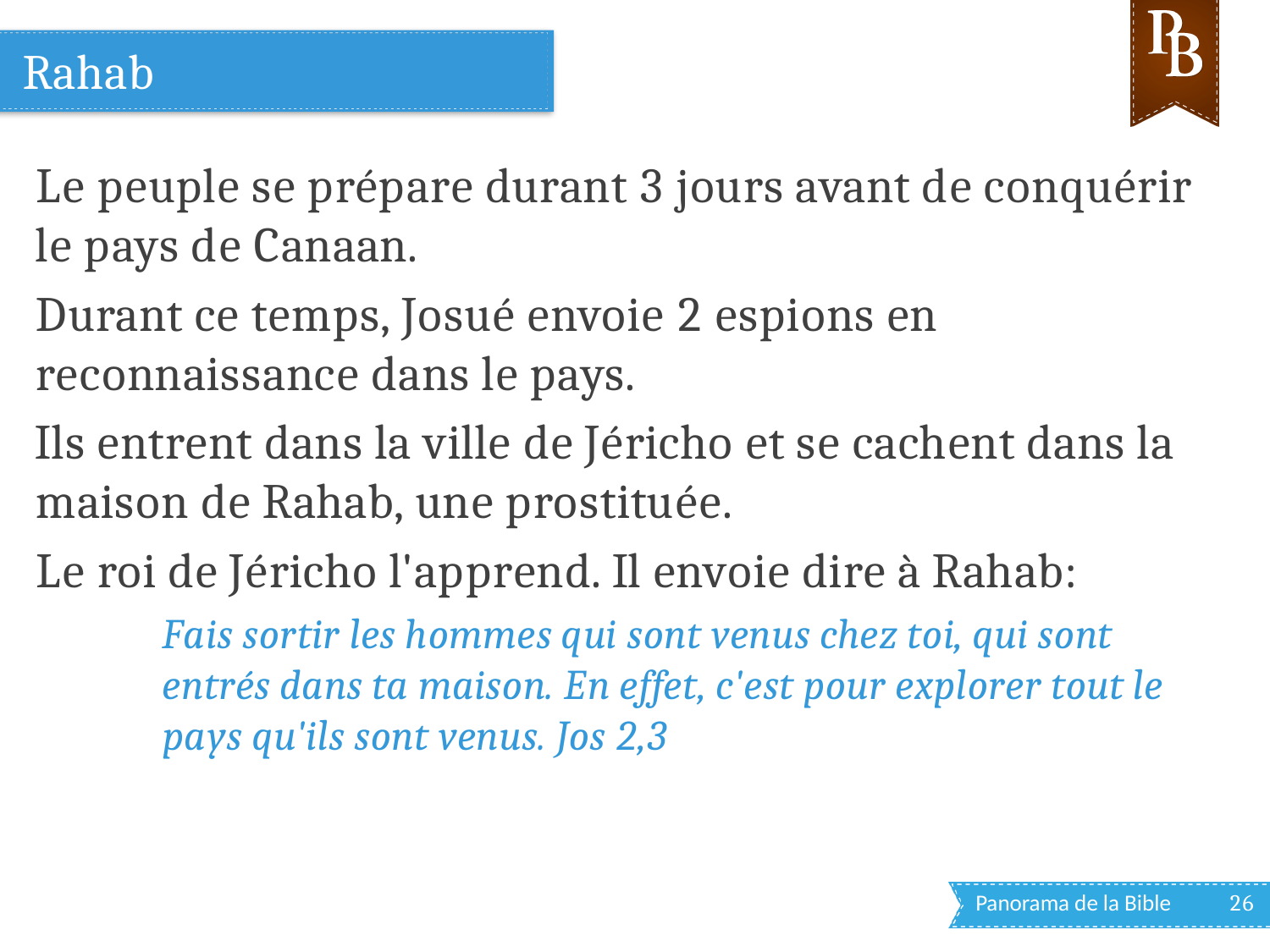

# Rahab
Le peuple se prépare durant 3 jours avant de conquérir le pays de Canaan.
Durant ce temps, Josué envoie 2 espions en reconnaissance dans le pays.
Ils entrent dans la ville de Jéricho et se cachent dans la maison de Rahab, une prostituée.
Le roi de Jéricho l'apprend. Il envoie dire à Rahab:
Fais sortir les hommes qui sont venus chez toi, qui sont entrés dans ta maison. En effet, c'est pour explorer tout le pays qu'ils sont venus. Jos 2,3